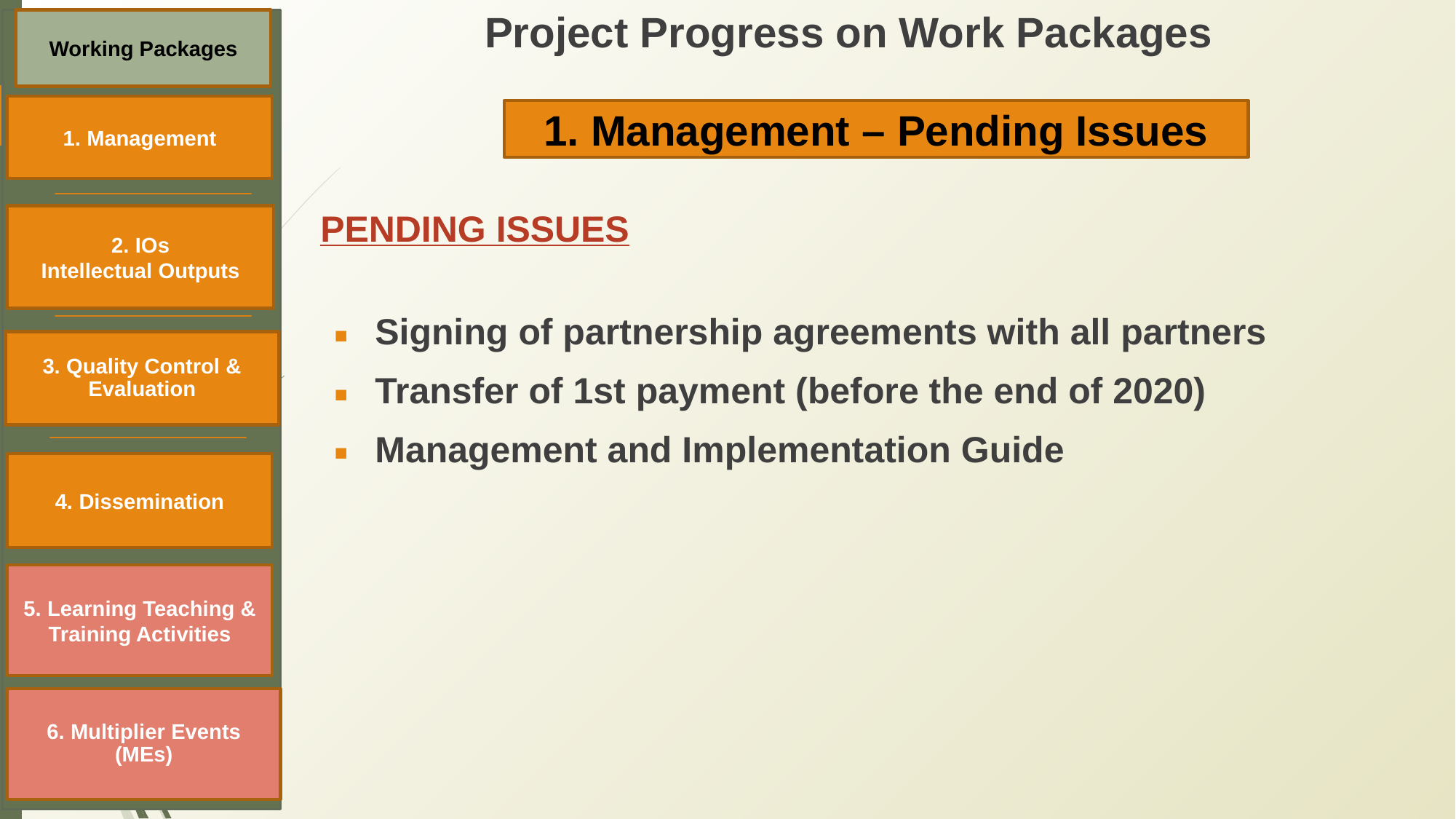

# Project Progress on Work Packages

Working Packages
1. Management
1. Management – Pending Issues
PENDING ISSUES

Signing of partnership agreements with all partners
Transfer of 1st payment (before the end of 2020)
Management and Implementation Guide

2. IOs
Intellectual Outputs
3. Quality Control & Evaluation
4. Dissemination
5. Learning Teaching & Training Activities
6. Multiplier Events (MEs)